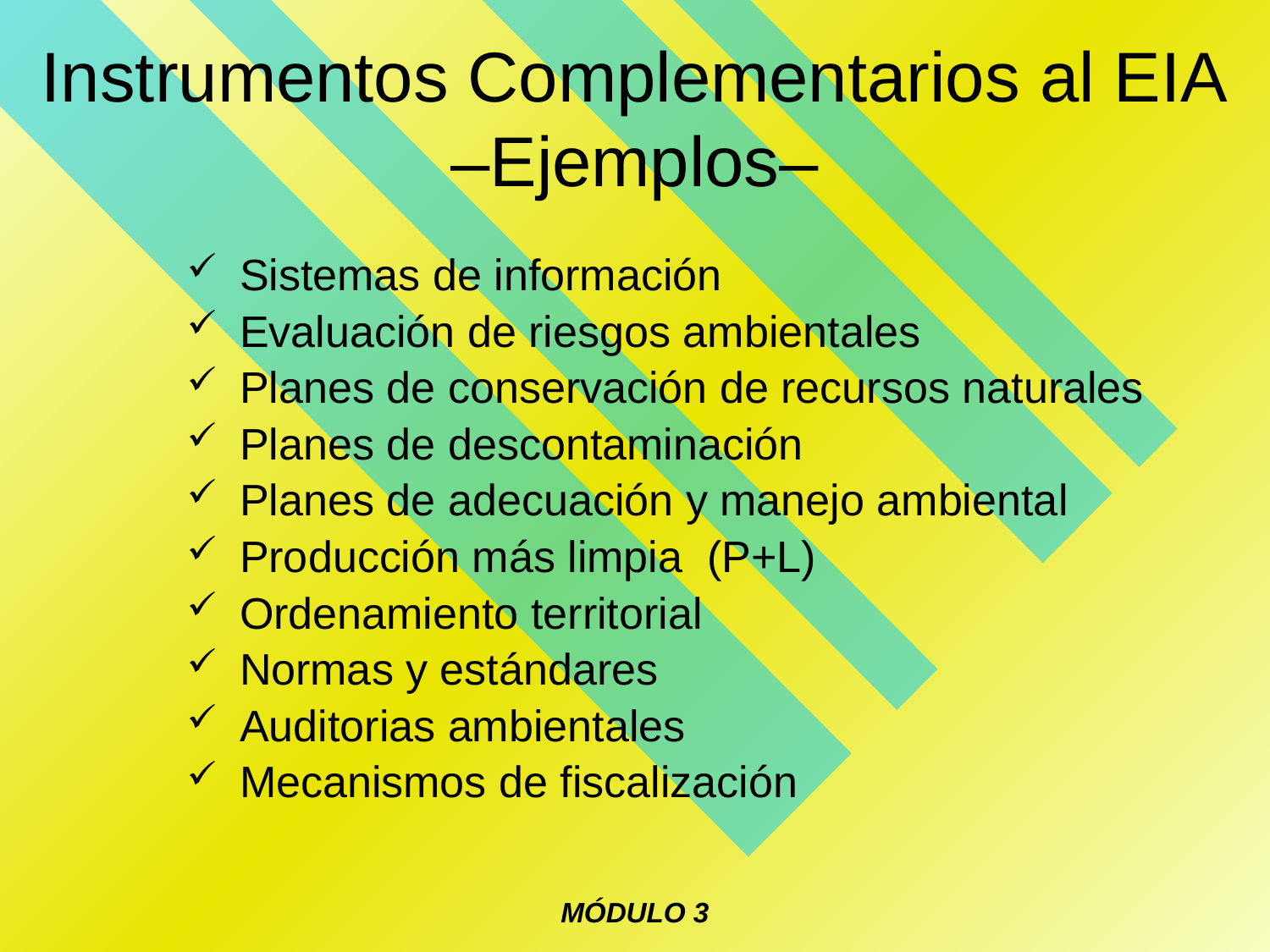

# Instrumentos Complementarios al EIA –Ejemplos–
Sistemas de información
Evaluación de riesgos ambientales
Planes de conservación de recursos naturales
Planes de descontaminación
Planes de adecuación y manejo ambiental
Producción más limpia  (P+L)
Ordenamiento territorial
Normas y estándares
Auditorias ambientales
Mecanismos de fiscalización
MÓDULO 3